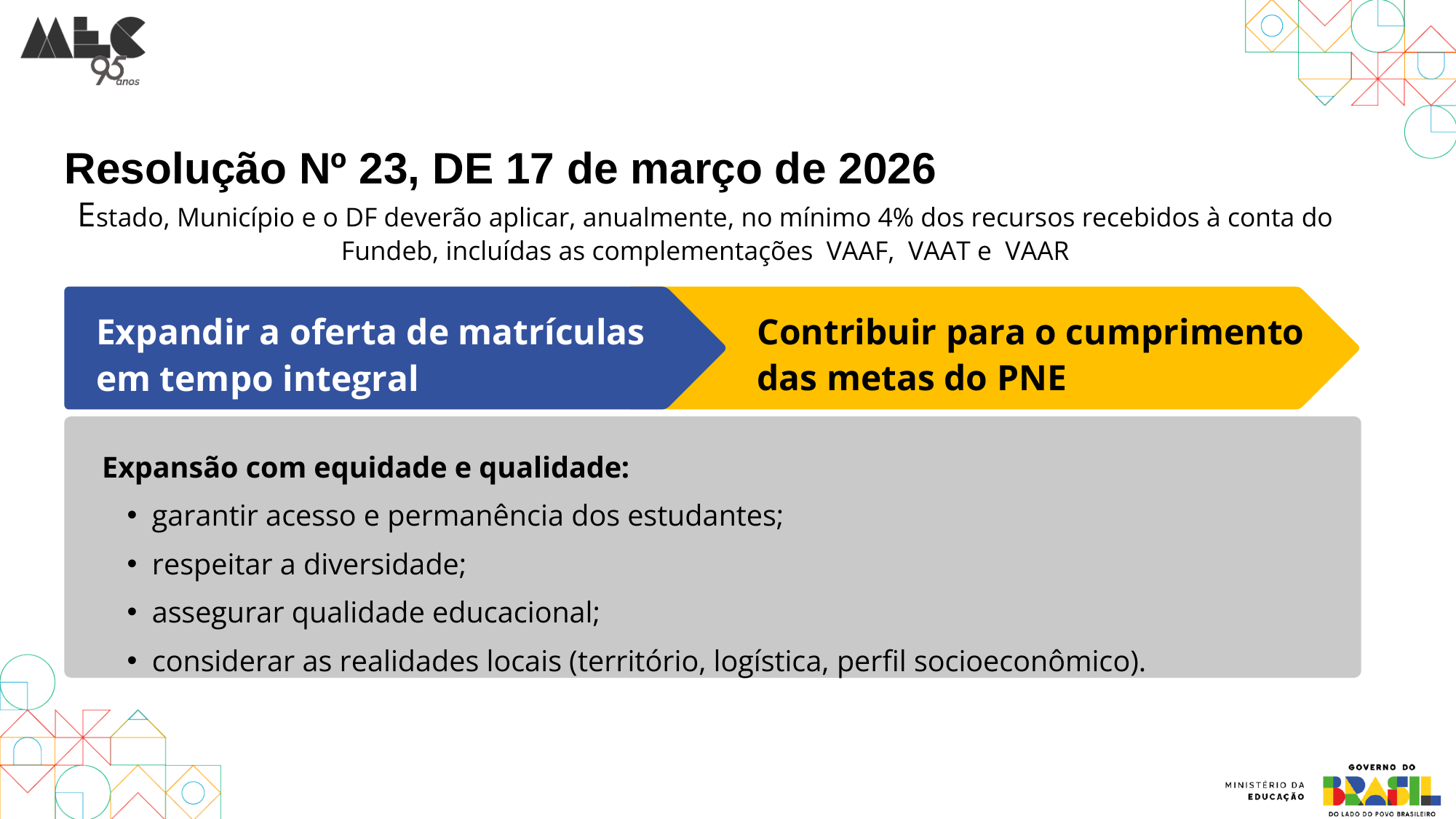

Resolução Nº 23, DE 17 de março de 2026
Estado, Município e o DF deverão aplicar, anualmente, no mínimo 4% dos recursos recebidos à conta do Fundeb, incluídas as complementações  VAAF,  VAAT e  VAAR

Contribuir para o cumprimento das metas do PNE
Expandir a oferta de matrículas
em tempo integral

Expansão com equidade e qualidade:
garantir acesso e permanência dos estudantes;
respeitar a diversidade;
assegurar qualidade educacional;
considerar as realidades locais (território, logística, perfil socioeconômico).